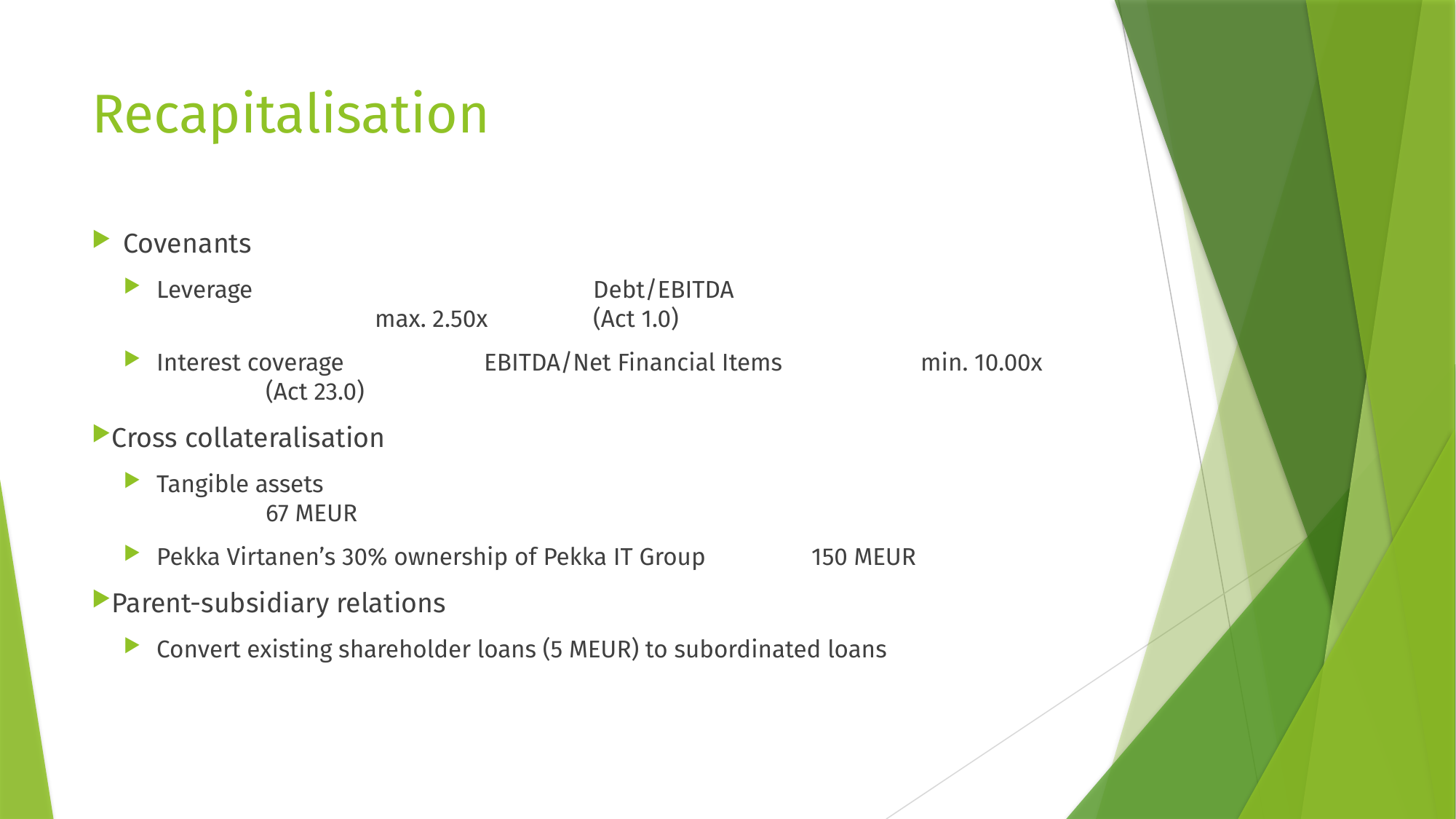

# Recapitalisation
Covenants
Leverage				Debt/EBITDA 					max. 2.50x	(Act 1.0)
Interest coverage		EBITDA/Net Financial Items		min. 10.00x	(Act 23.0)
Cross collateralisation
Tangible assets								67 MEUR
Pekka Virtanen’s 30% ownership of Pekka IT Group	150 MEUR
Parent-subsidiary relations
Convert existing shareholder loans (5 MEUR) to subordinated loans